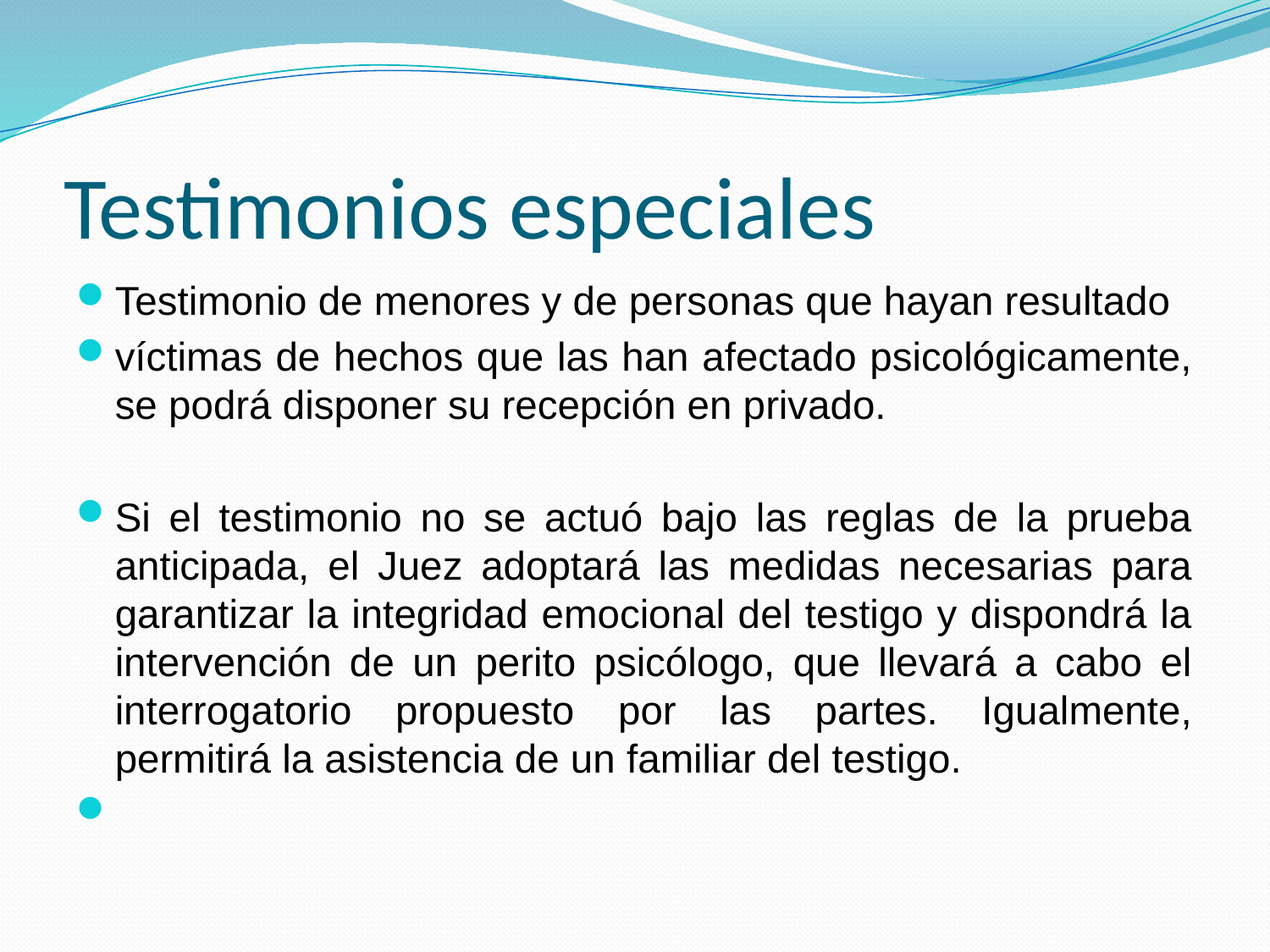

# Testimonios especiales
Testimonio de menores y de personas que hayan resultado
víctimas de hechos que las han afectado psicológicamente, se podrá disponer su recepción en privado.

Si el testimonio no se actuó bajo las reglas de la prueba anticipada, el Juez adoptará las medidas necesarias para garantizar la integridad emocional del testigo y dispondrá la intervención de un perito psicólogo, que llevará a cabo el interrogatorio propuesto por las partes. Igualmente, permitirá la asistencia de un familiar del testigo.